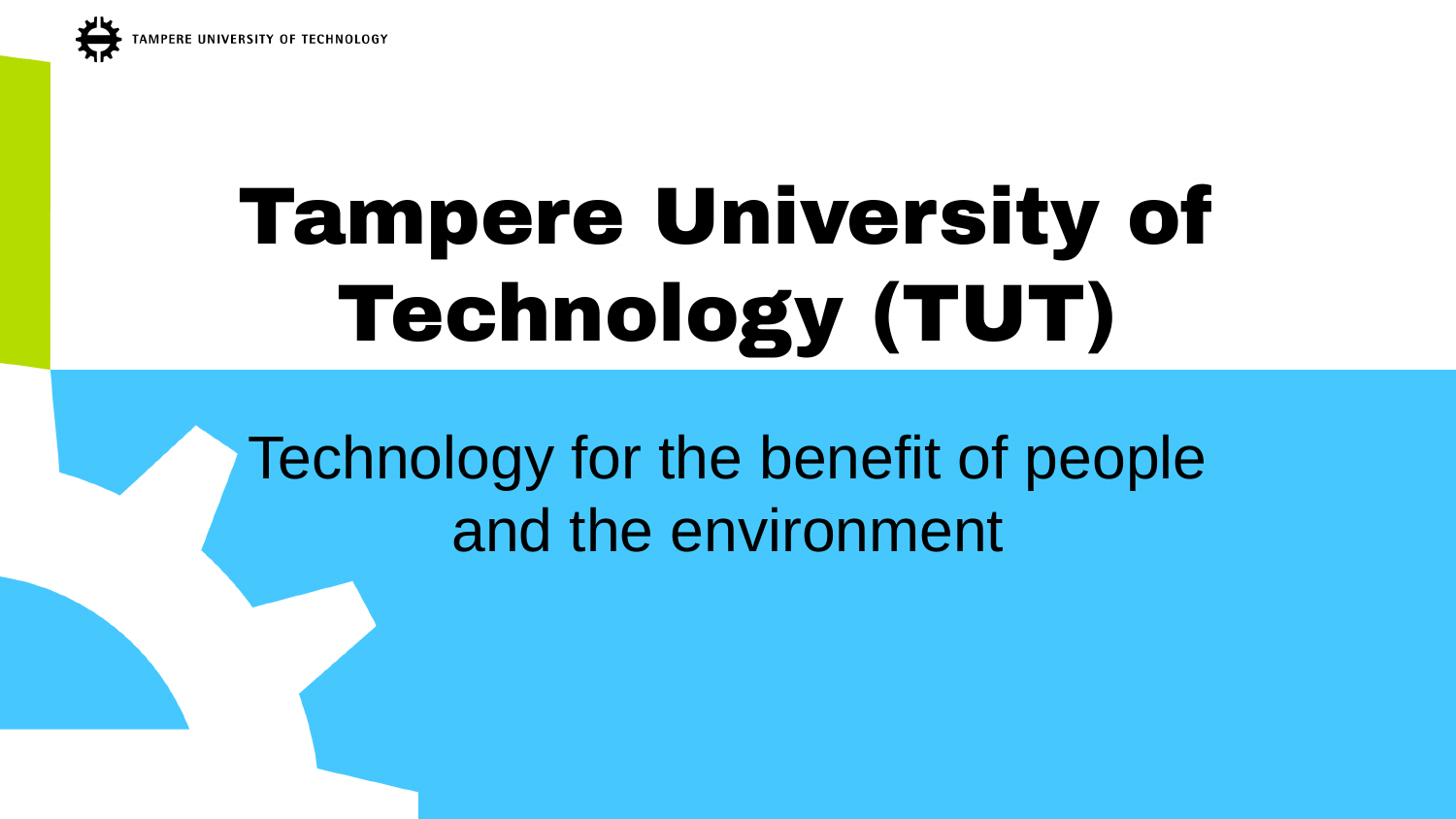

# Tampere University of Technology (TUT)
Technology for the benefit of people and the environment